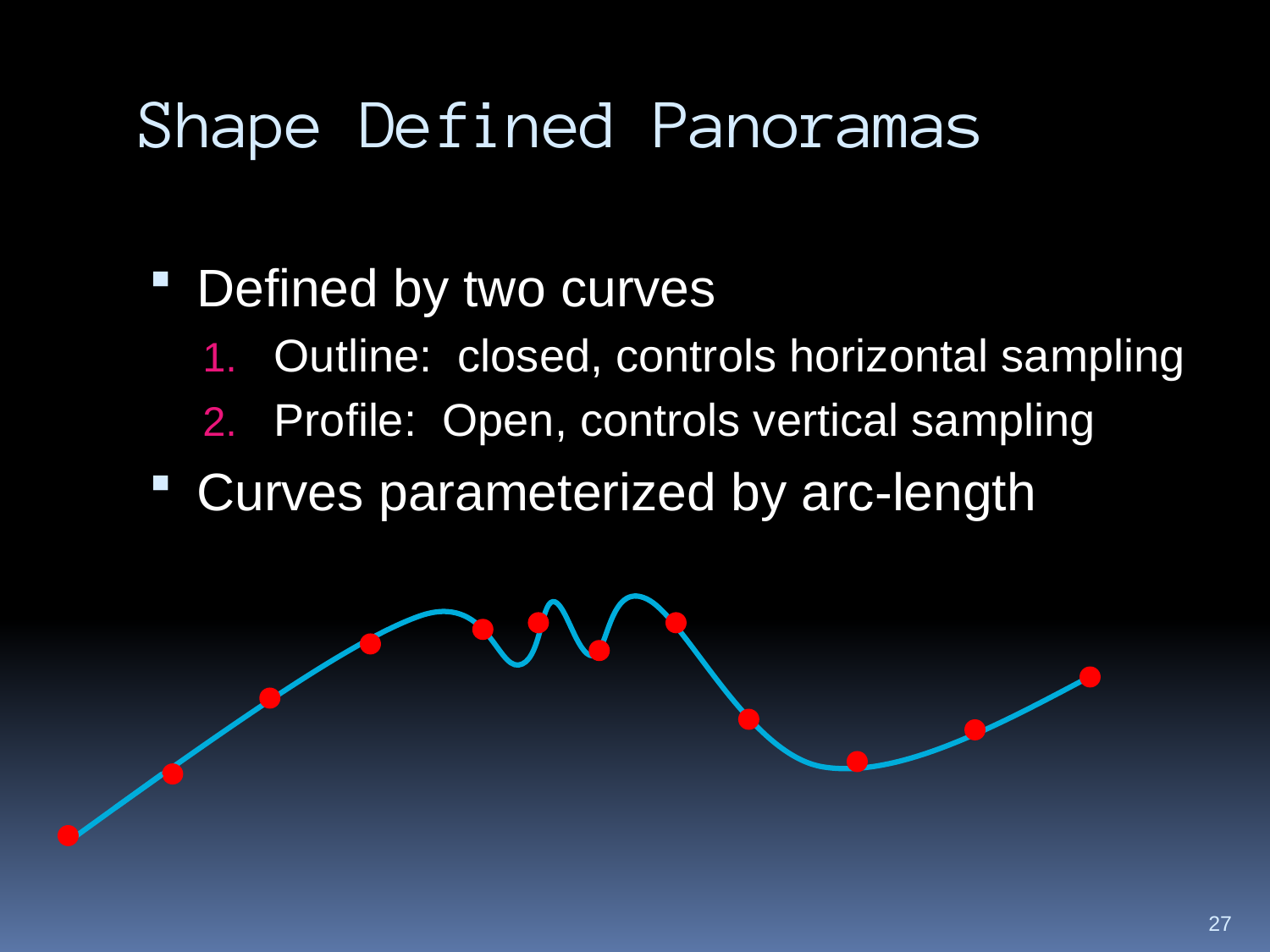

# Shape Defined Panoramas
Defined by two curves
Outline:  closed, controls horizontal sampling
Profile:  Open, controls vertical sampling
Curves parameterized by arc-length

27